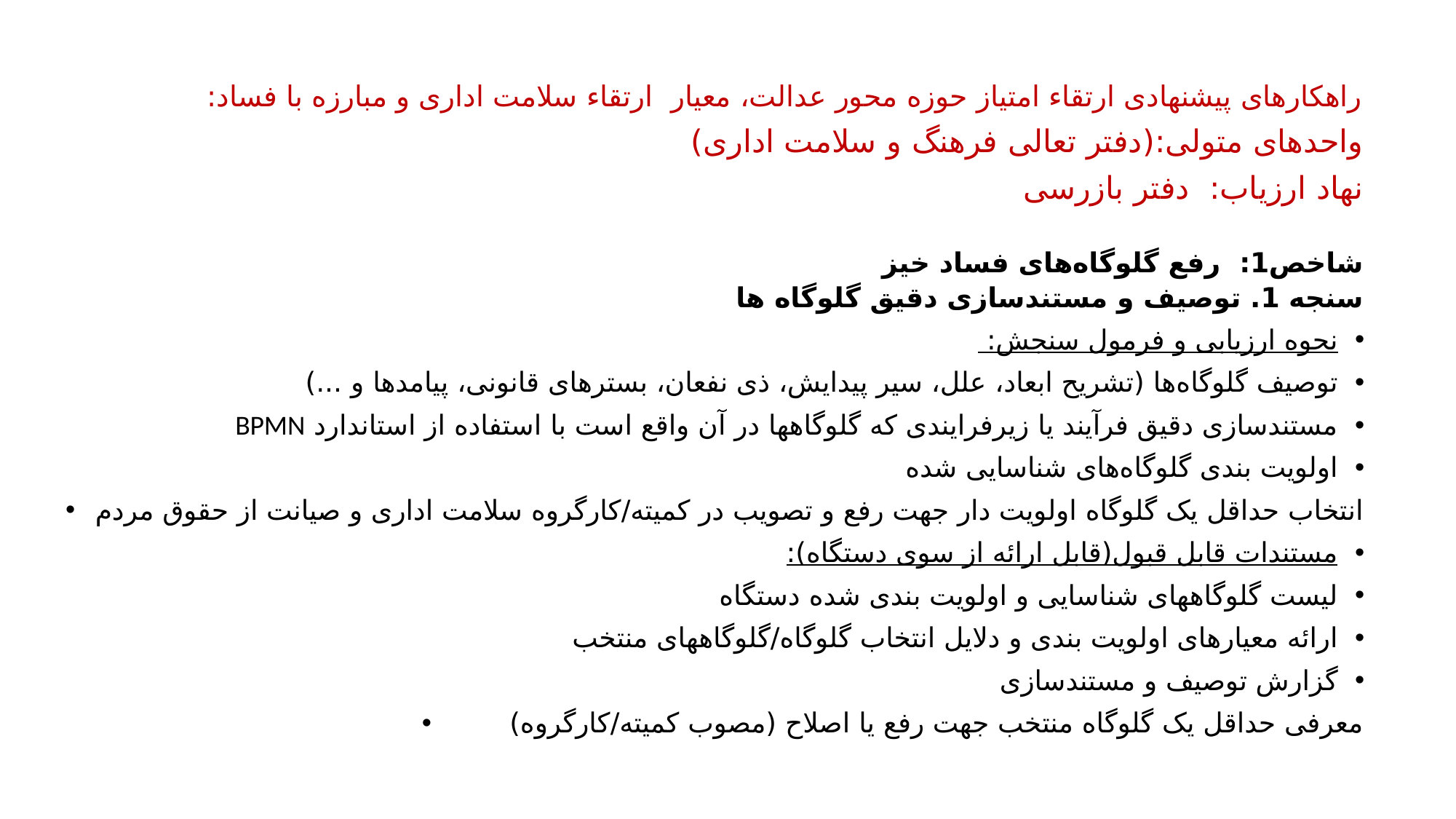

راهکارهای پیشنهادی ارتقاء امتیاز حوزه محور عدالت، معیار  ارتقاء سلامت اداری و مبارزه با فساد:
واحدهای متولی:(دفتر تعالی فرهنگ و سلامت اداری)
نهاد ارزیاب:  دفتر بازرسی

شاخص1:  رفع گلوگاه‌های‏ فساد خيز
سنجه 1. توصیف و مستندسازی دقیق گلوگاه‌ ها
نحوه ارزیابی و فرمول سنجش:
توصیف گلوگاه‌ها (تشریح ابعاد، علل، سیر پیدایش، ذی نفعان، بسترهای قانونی، پیامدها و ...)
مستندسازی دقیق فرآیند یا زیرفرایندی که گلوگاهها در آن واقع است با استفاده از استاندارد BPMN
اولویت بندی گلوگاه‌های شناسایی شده
انتخاب حداقل یک گلوگاه اولویت دار جهت رفع و تصویب در کمیته/کارگروه سلامت اداری و صیانت از حقوق مردم
مستندات قابل قبول(قابل ارائه از سوی دستگاه):
لیست گلوگاههای شناسایی و اولویت بندی شده دستگاه
ارائه معیارهای اولویت بندی و دلایل انتخاب گلوگاه/گلوگاههای منتخب
گزارش توصیف و مستندسازی
معرفی حداقل یک گلوگاه منتخب جهت رفع یا اصلاح (مصوب کمیته/کارگروه)